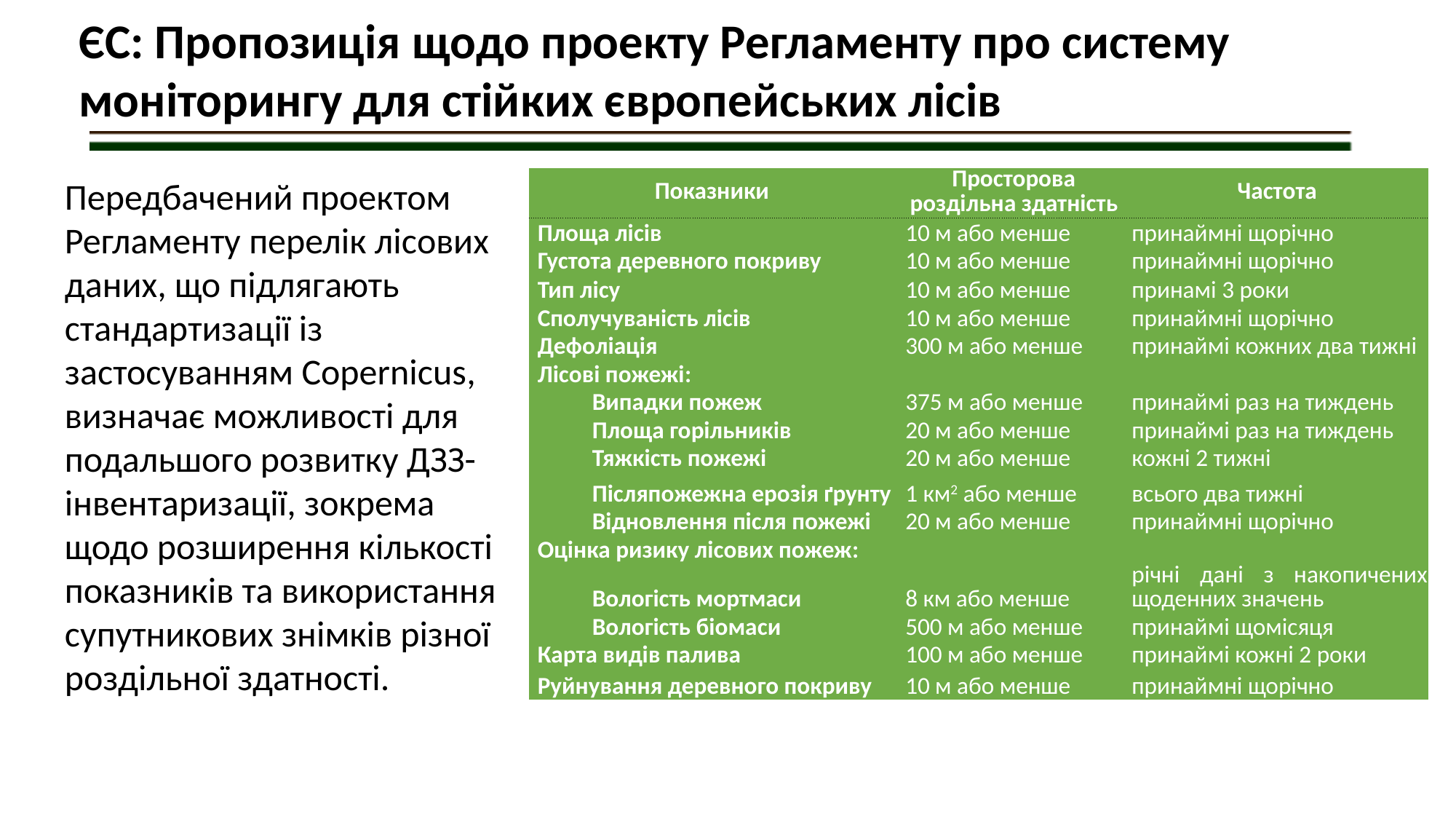

ЄС: Пропозиція щодо проекту Регламенту про систему моніторингу для стійких європейських лісів

Передбачений проектом Регламенту перелік лісових даних, що підлягають стандартизації із застосуванням Copernicus, визначає можливості для подальшого розвитку ДЗЗ-інвентаризації, зокрема щодо розширення кількості показників та використання супутникових знімків різної роздільної здатності.
| Показники | Просторова роздільна здатність | Частота |
| --- | --- | --- |
| Площа лісів | 10 м або менше | принаймні щорічно |
| Густота деревного покриву | 10 м або менше | принаймні щорічно |
| Тип лісу | 10 м або менше | принамі 3 роки |
| Сполучуваність лісів | 10 м або менше | принаймні щорічно |
| Дефоліація | 300 м або менше | принаймі кожних два тижні |
| Лісові пожежі: |  |  |
| Випадки пожеж | 375 м або менше | принаймі раз на тиждень |
| Площа горільників | 20 м або менше | принаймі раз на тиждень |
| Тяжкість пожежі | 20 м або менше | кожні 2 тижні |
| Післяпожежна ерозія ґрунту | 1 км2 або менше | всього два тижні |
| Відновлення після пожежі | 20 м або менше | принаймні щорічно |
| Оцінка ризику лісових пожеж: |  |  |
| Вологість мортмаси | 8 км або менше | річні дані з накопичених щоденних значень |
| Вологість біомаси | 500 м або менше | принаймі щомісяця |
| Карта видів палива | 100 м або менше | принаймі кожні 2 роки |
| Руйнування деревного покриву | 10 м або менше | принаймні щорічно |